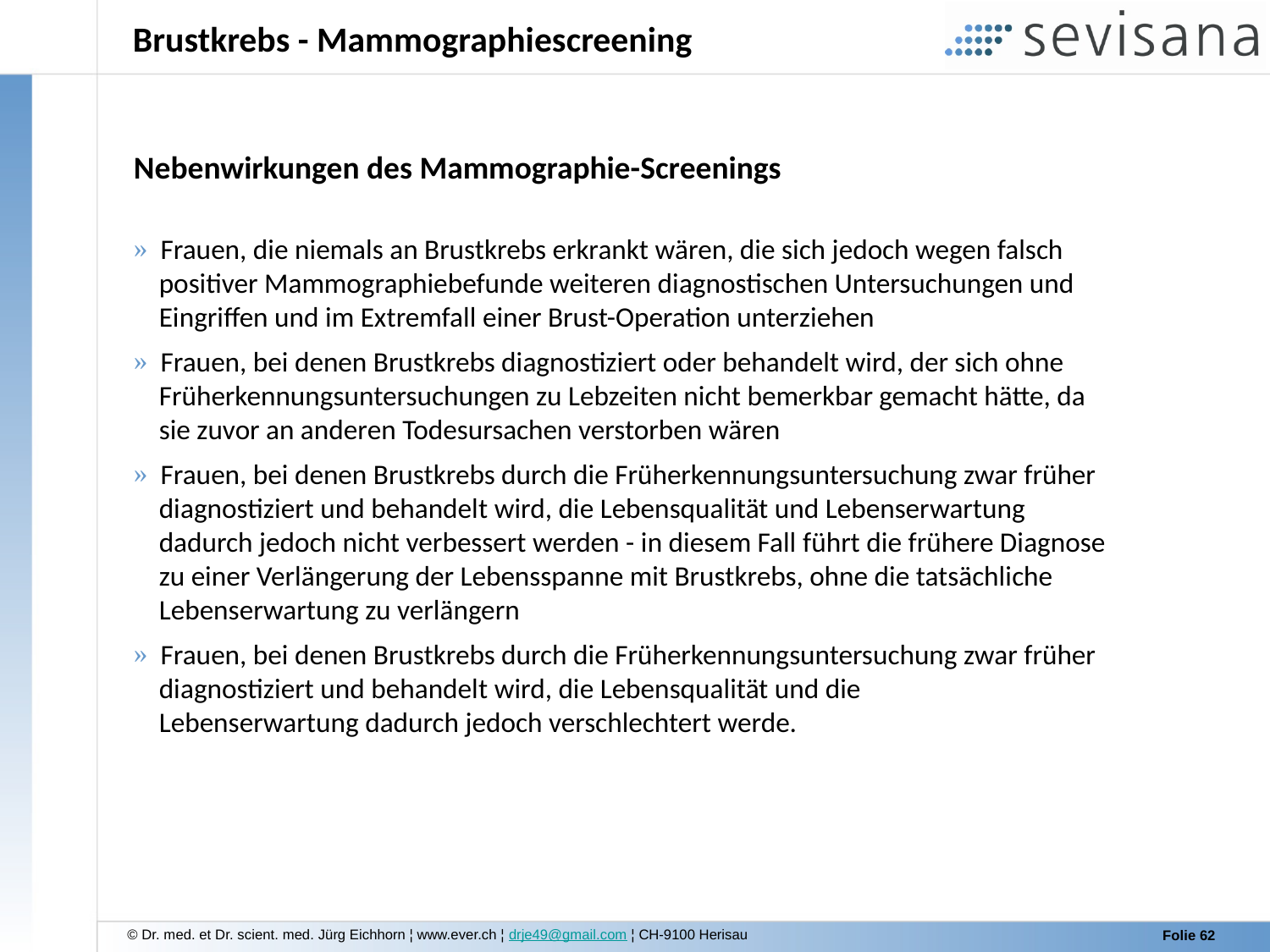

Brustkrebs - Mammographiescreening
Nebenwirkungen des Mammographie-Screenings
  Frauen, die niemals an Brustkrebs erkrankt wären, die sich jedoch wegen falsch
    positiver Mammographiebefunde weiteren diagnostischen Untersuchungen und
    Eingriffen und im Extremfall einer Brust-Operation unterziehen
  Frauen, bei denen Brustkrebs diagnostiziert oder behandelt wird, der sich ohne
    Früherkennungsuntersuchungen zu Lebzeiten nicht bemerkbar gemacht hätte, da
    sie zuvor an anderen Todesursachen verstorben wären
  Frauen, bei denen Brustkrebs durch die Früherkennungsuntersuchung zwar früher
    diagnostiziert und behandelt wird, die Lebensqualität und Lebenserwartung
    dadurch jedoch nicht verbessert werden - in diesem Fall führt die frühere Diagnose
    zu einer Verlängerung der Lebensspanne mit Brustkrebs, ohne die tatsächliche
    Lebenserwartung zu verlängern
  Frauen, bei denen Brustkrebs durch die Früherkennungsuntersuchung zwar früher
    diagnostiziert und behandelt wird, die Lebensqualität und die
    Lebenserwartung dadurch jedoch verschlechtert werde.